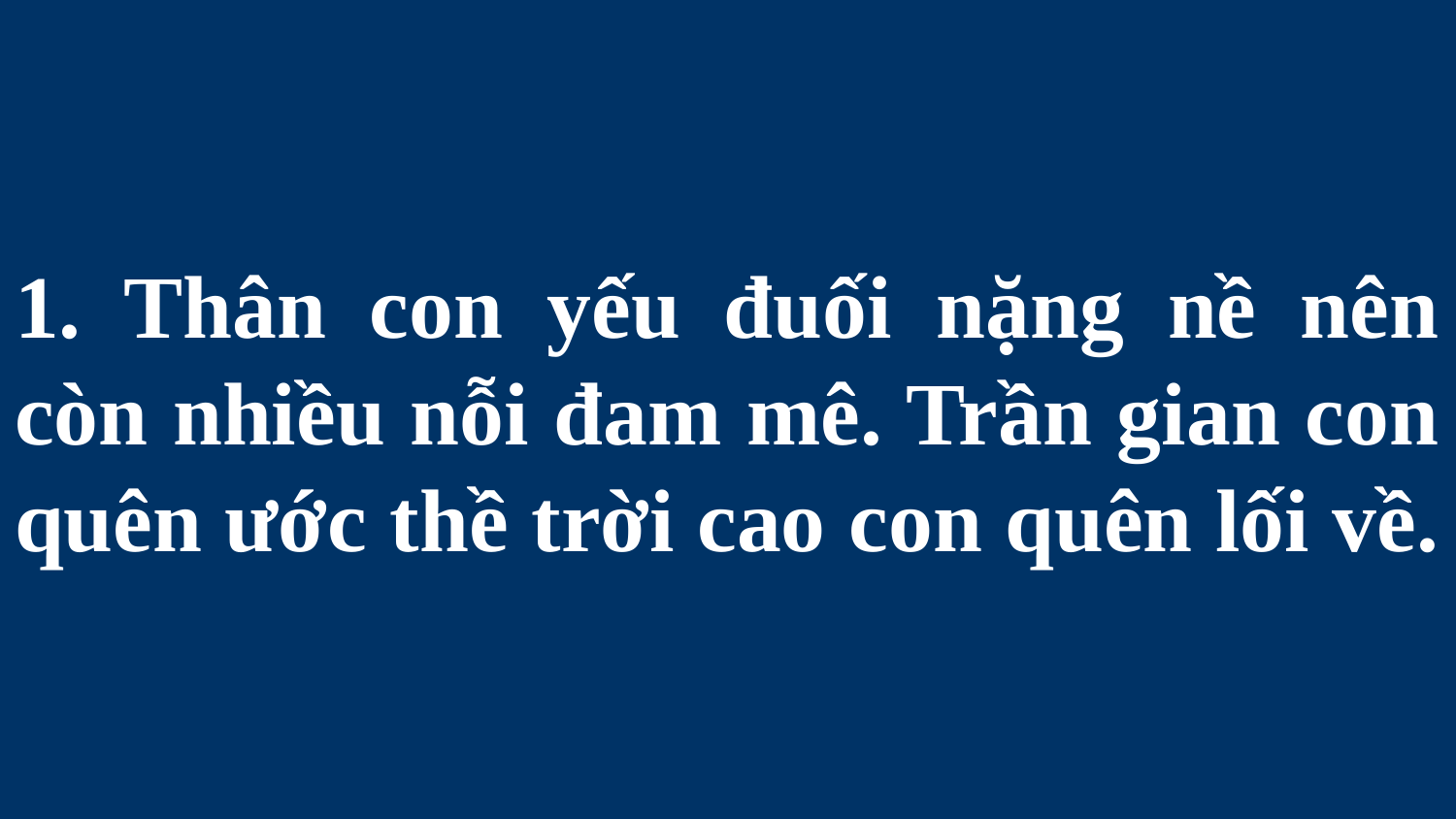

# 1. Thân con yếu đuối nặng nề nên còn nhiều nỗi đam mê. Trần gian con quên ước thề trời cao con quên lối về.